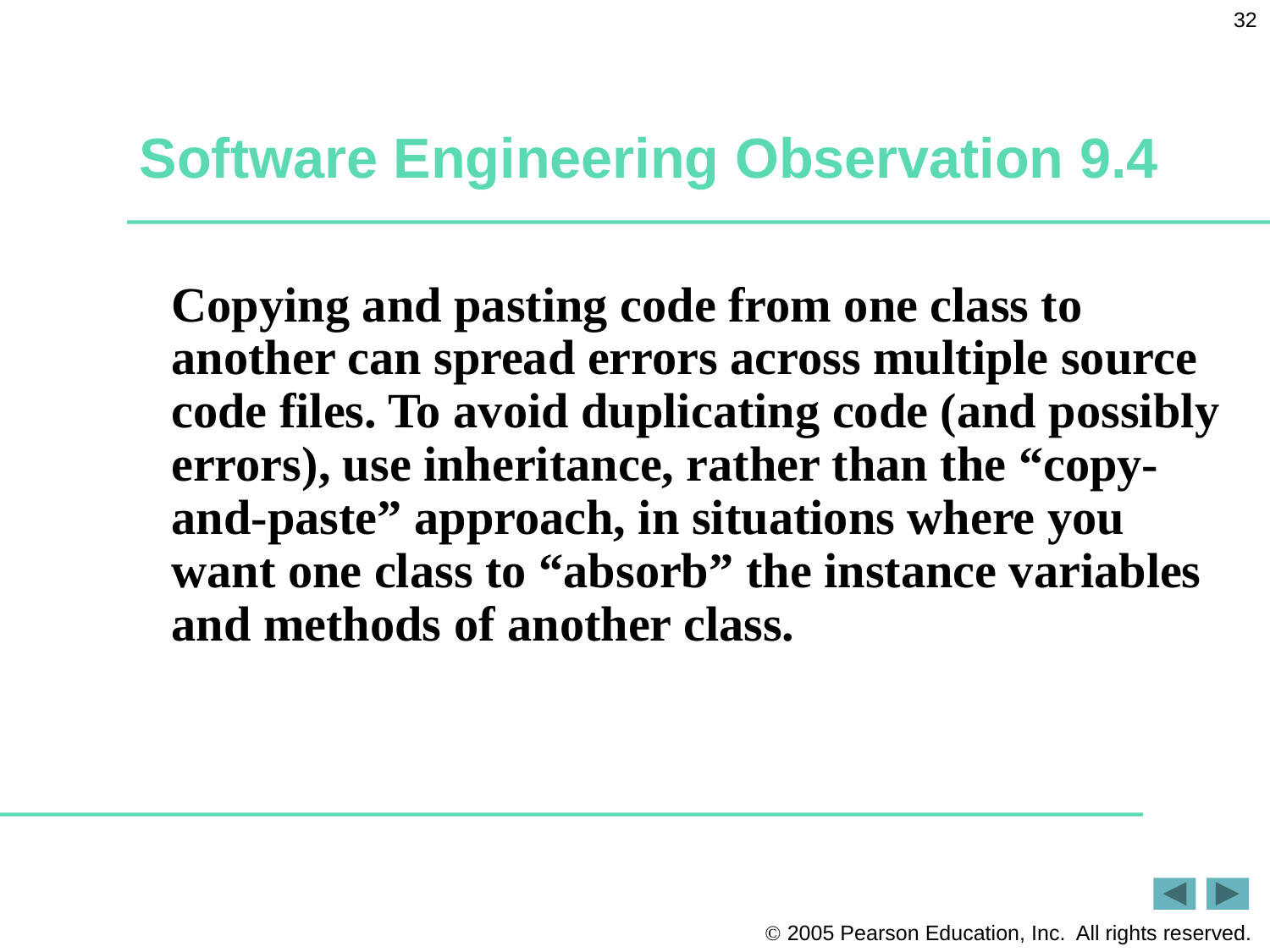

32
# Software Engineering Observation 9.4
Copying and pasting code from one class to another can spread errors across multiple source code files. To avoid duplicating code (and possibly errors), use inheritance, rather than the “copy-and-paste” approach, in situations where you want one class to “absorb” the instance variables and methods of another class.